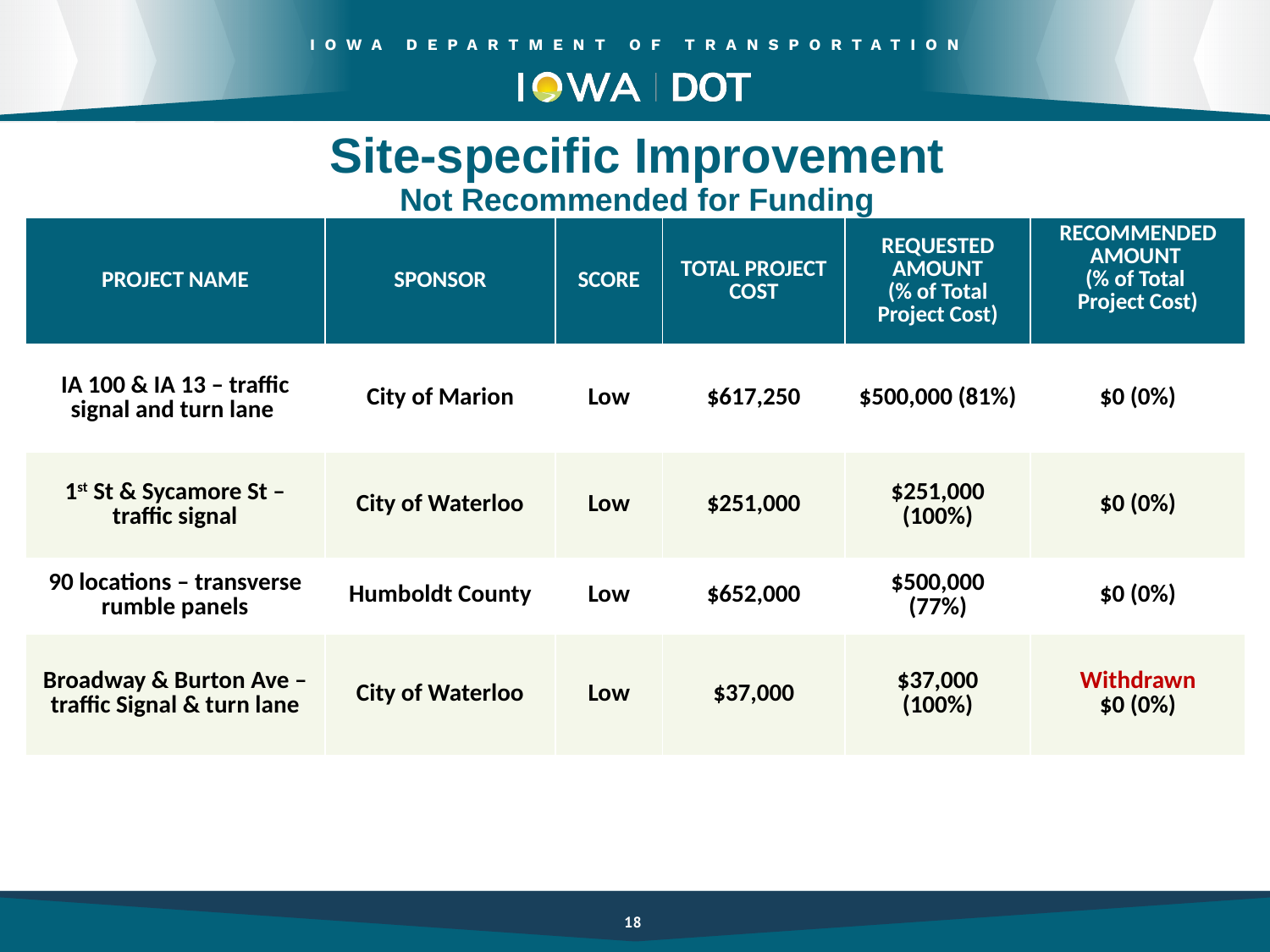

Site-specific Improvement
Not Recommended for Funding
| PROJECT NAME | SPONSOR | SCORE | TOTAL PROJECT COST | REQUESTED AMOUNT (% of Total Project Cost) | RECOMMENDED AMOUNT (% of Total Project Cost) |
| --- | --- | --- | --- | --- | --- |
| IA 100 & IA 13 – traffic signal and turn lane | City of Marion | Low | $617,250 | $500,000 (81%) | $0 (0%) |
| 1st St & Sycamore St – traffic signal | City of Waterloo | Low | $251,000 | $251,000 (100%) | $0 (0%) |
| 90 locations – transverse rumble panels | Humboldt County | Low | $652,000 | $500,000 (77%) | $0 (0%) |
| Broadway & Burton Ave – traffic Signal & turn lane | City of Waterloo | Low | $37,000 | $37,000 (100%) | Withdrawn $0 (0%) |
|  |  |  |  |  |  |
18
18